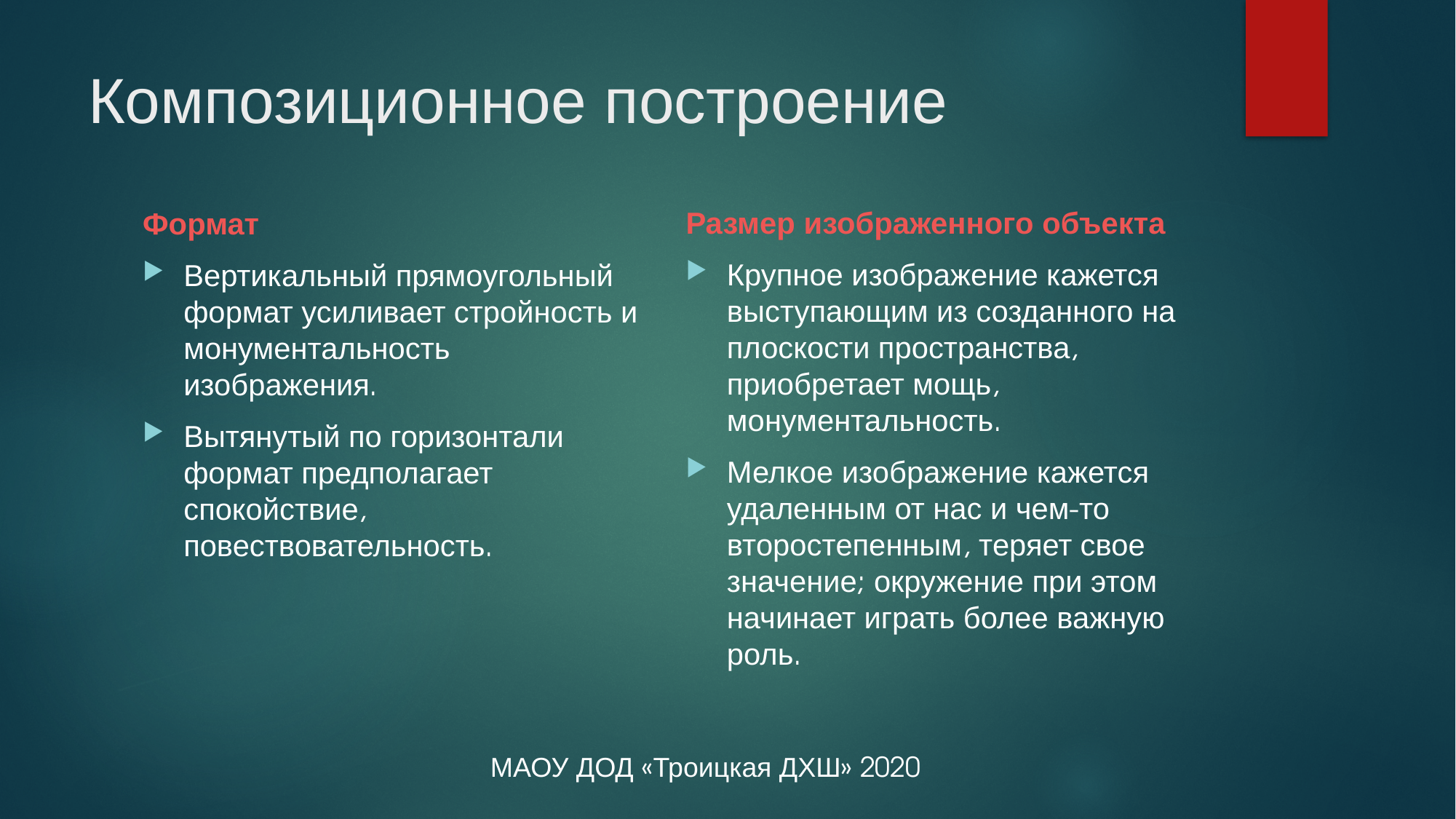

# Композиционное построение
Размер изображенного объекта
Крупное изображение кажется выступающим из созданного на плоскости пространства, приобретает мощь, монументальность.
Мелкое изображение кажется удаленным от нас и чем-то второстепенным, теряет свое значение; окружение при этом начинает играть более важную роль.
Формат
Вертикальный прямоугольный формат усиливает стройность и монументальность изображения.
Вытянутый по горизонтали формат предполагает спокойствие, повествовательность.
МАОУ ДОД «Троицкая ДХШ» 2020